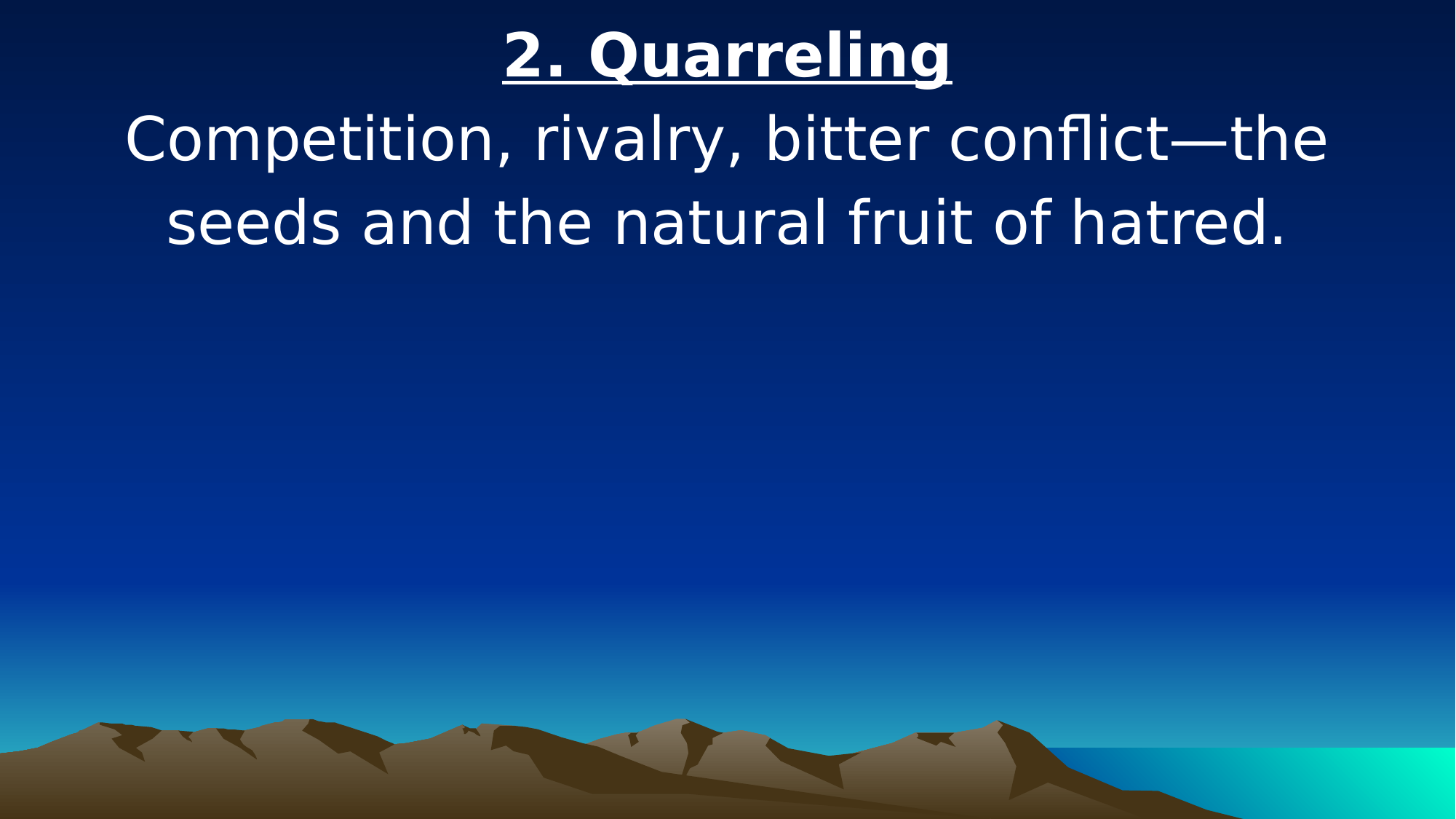

2. Quarreling
Competition, rivalry, bitter conflict—the seeds and the natural fruit of hatred.